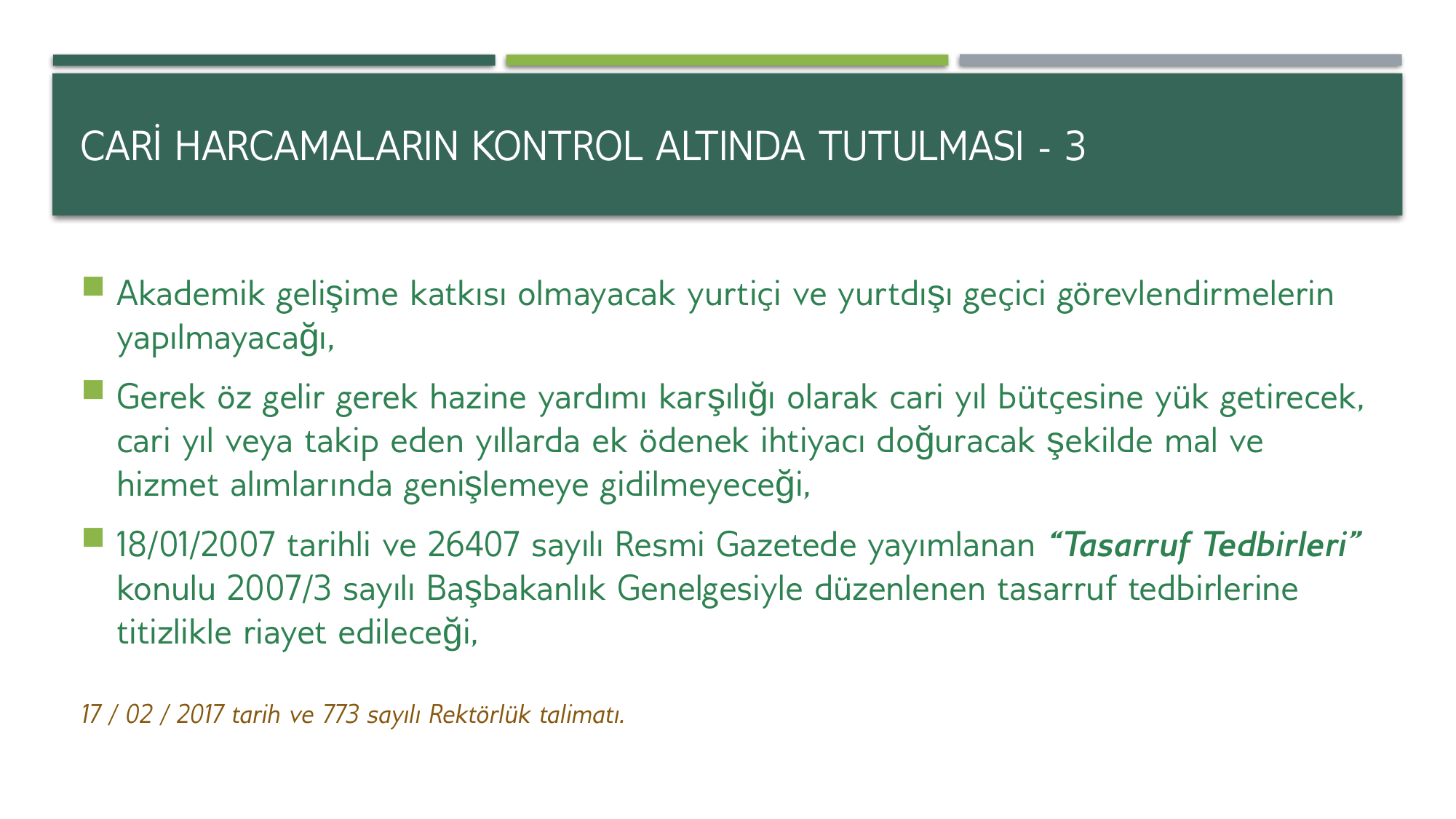

# CARİ HARCAMALARIN KONTROL ALTINDA TUTULMASI - 3
Akademik gelişime katkısı olmayacak yurtiçi ve yurtdışı geçici görevlendirmelerin yapılmayacağı,
Gerek öz gelir gerek hazine yardımı karşılığı olarak cari yıl bütçesine yük getirecek, cari yıl veya takip eden yıllarda ek ödenek ihtiyacı doğuracak şekilde mal ve hizmet alımlarında genişlemeye gidilmeyeceği,
18/01/2007 tarihli ve 26407 sayılı Resmi Gazetede yayımlanan “Tasarruf Tedbirleri” konulu 2007/3 sayılı Başbakanlık Genelgesiyle düzenlenen tasarruf tedbirlerine titizlikle riayet edileceği,

17 / 02 / 2017 tarih ve 773 sayılı Rektörlük talimatı.